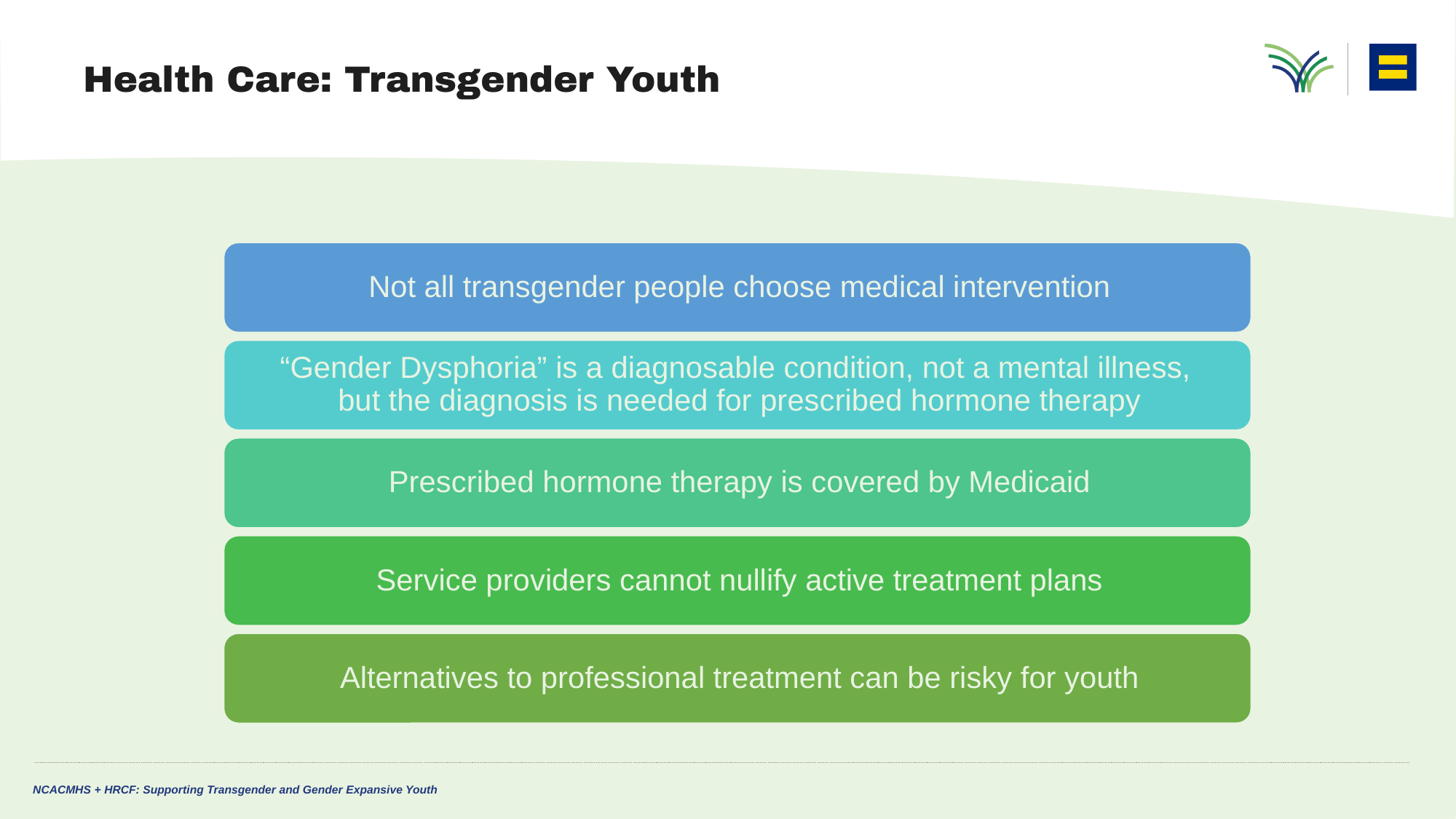

# Health Care: Transgender Youth
Not all transgender people choose medical intervention
“Gender Dysphoria” is a diagnosable condition, not a mental illness,
but the diagnosis is needed for prescribed hormone therapy
Prescribed hormone therapy is covered by Medicaid
Service providers cannot nullify active treatment plans
Alternatives to professional treatment can be risky for youth